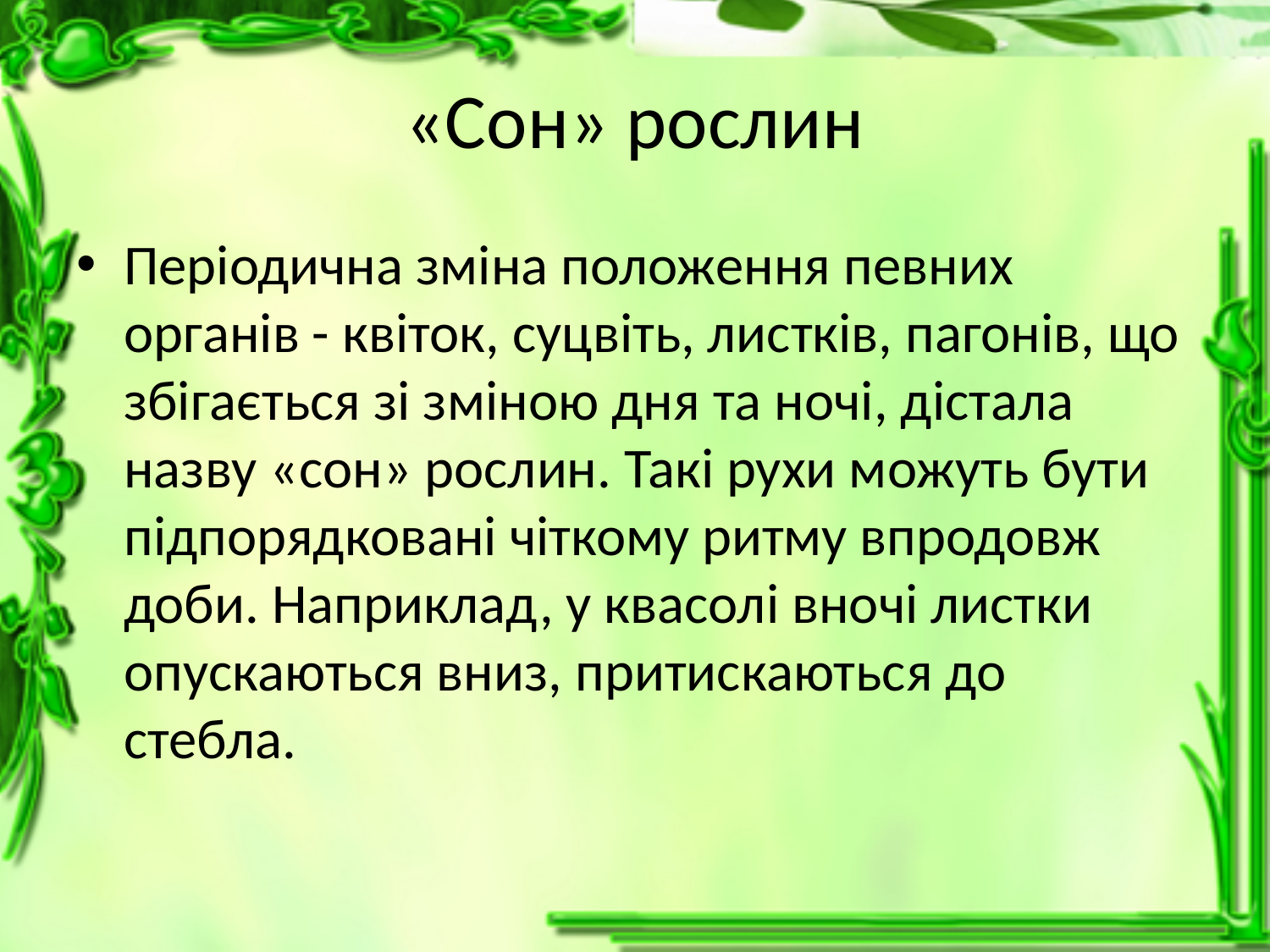

# «Сон» рослин
Періодична зміна положення певних органів - квіток, суцвіть, листків, пагонів, що збігається зі зміною дня та ночі, дістала назву «сон» рослин. Такі рухи можуть бути підпорядковані чіткому ритму впродовж доби. Наприклад, у квасолі вночі листки опускаються вниз, притискаються до стебла.